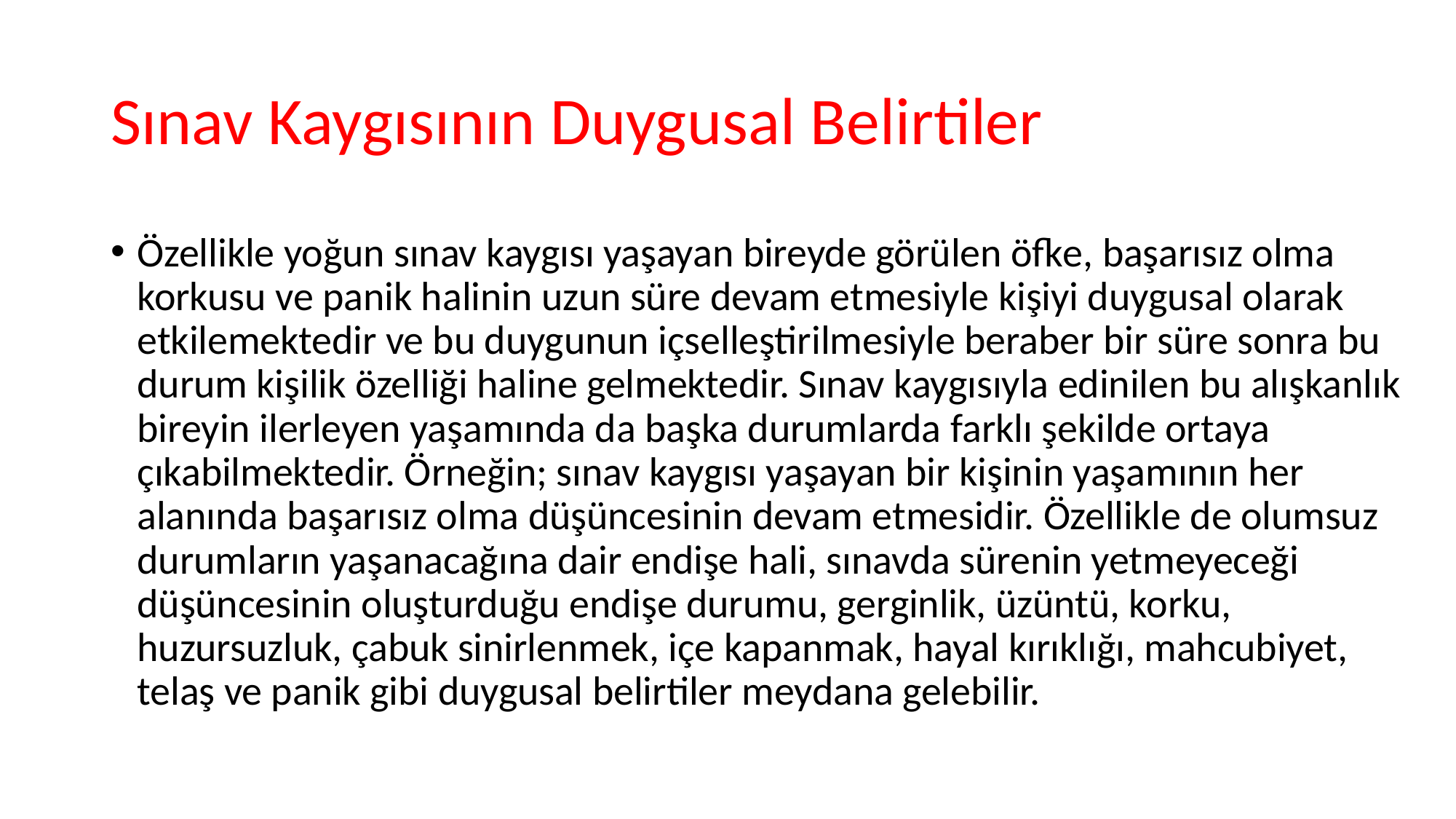

# Sınav Kaygısının Duygusal Belirtiler

Özellikle yoğun sınav kaygısı yaşayan bireyde görülen öfke, başarısız olma korkusu ve panik halinin uzun süre devam etmesiyle kişiyi duygusal olarak etkilemektedir ve bu duygunun içselleştirilmesiyle beraber bir süre sonra bu durum kişilik özelliği haline gelmektedir. Sınav kaygısıyla edinilen bu alışkanlık bireyin ilerleyen yaşamında da başka durumlarda farklı şekilde ortaya çıkabilmektedir. Örneğin; sınav kaygısı yaşayan bir kişinin yaşamının her alanında başarısız olma düşüncesinin devam etmesidir. Özellikle de olumsuz durumların yaşanacağına dair endişe hali, sınavda sürenin yetmeyeceği düşüncesinin oluşturduğu endişe durumu, gerginlik, üzüntü, korku, huzursuzluk, çabuk sinirlenmek, içe kapanmak, hayal kırıklığı, mahcubiyet, telaş ve panik gibi duygusal belirtiler meydana gelebilir.